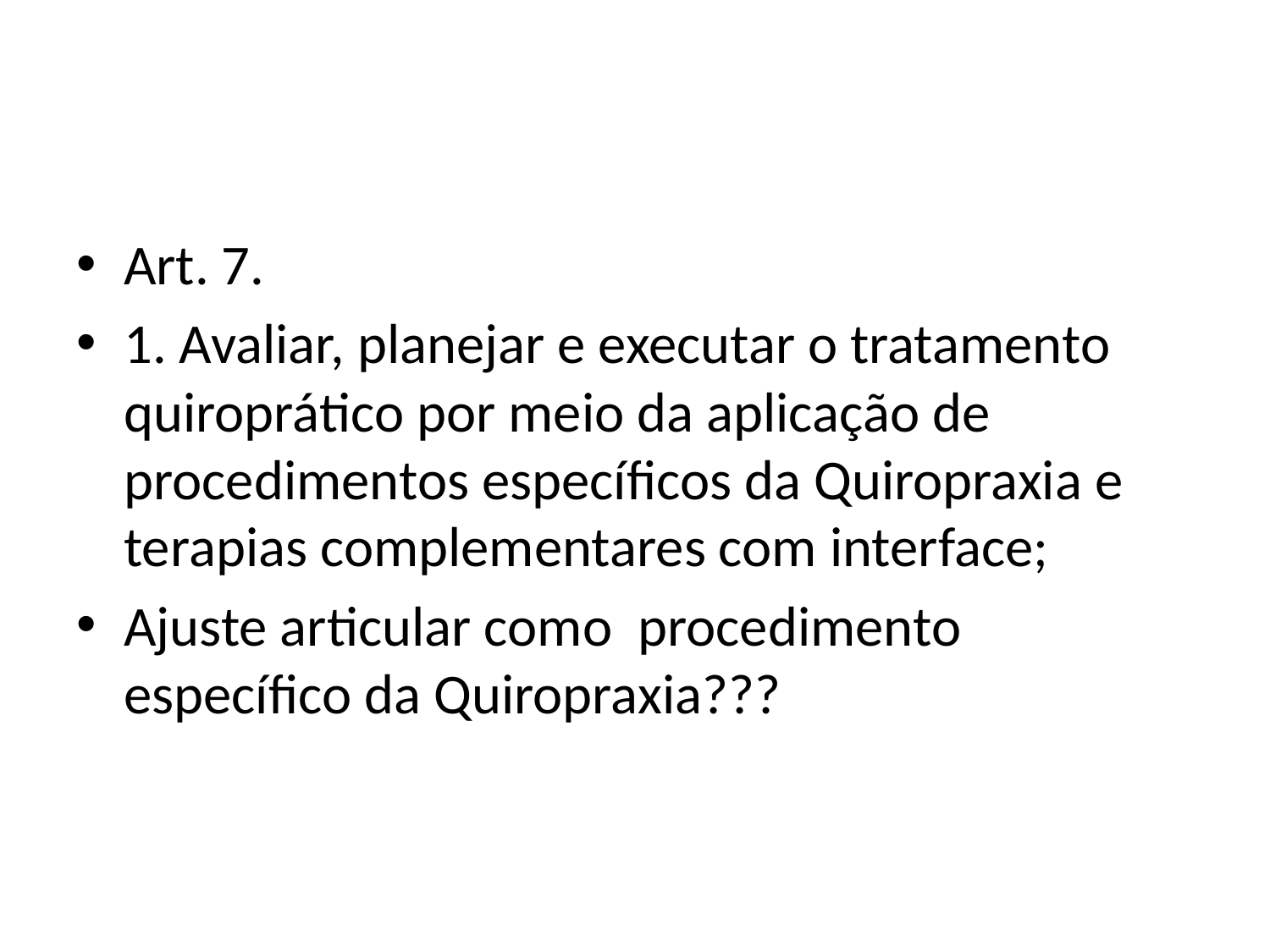

#
Art. 7.
1. Avaliar, planejar e executar o tratamento quiroprático por meio da aplicação de procedimentos específicos da Quiropraxia e terapias complementares com interface;
Ajuste articular como  procedimento específico da Quiropraxia???